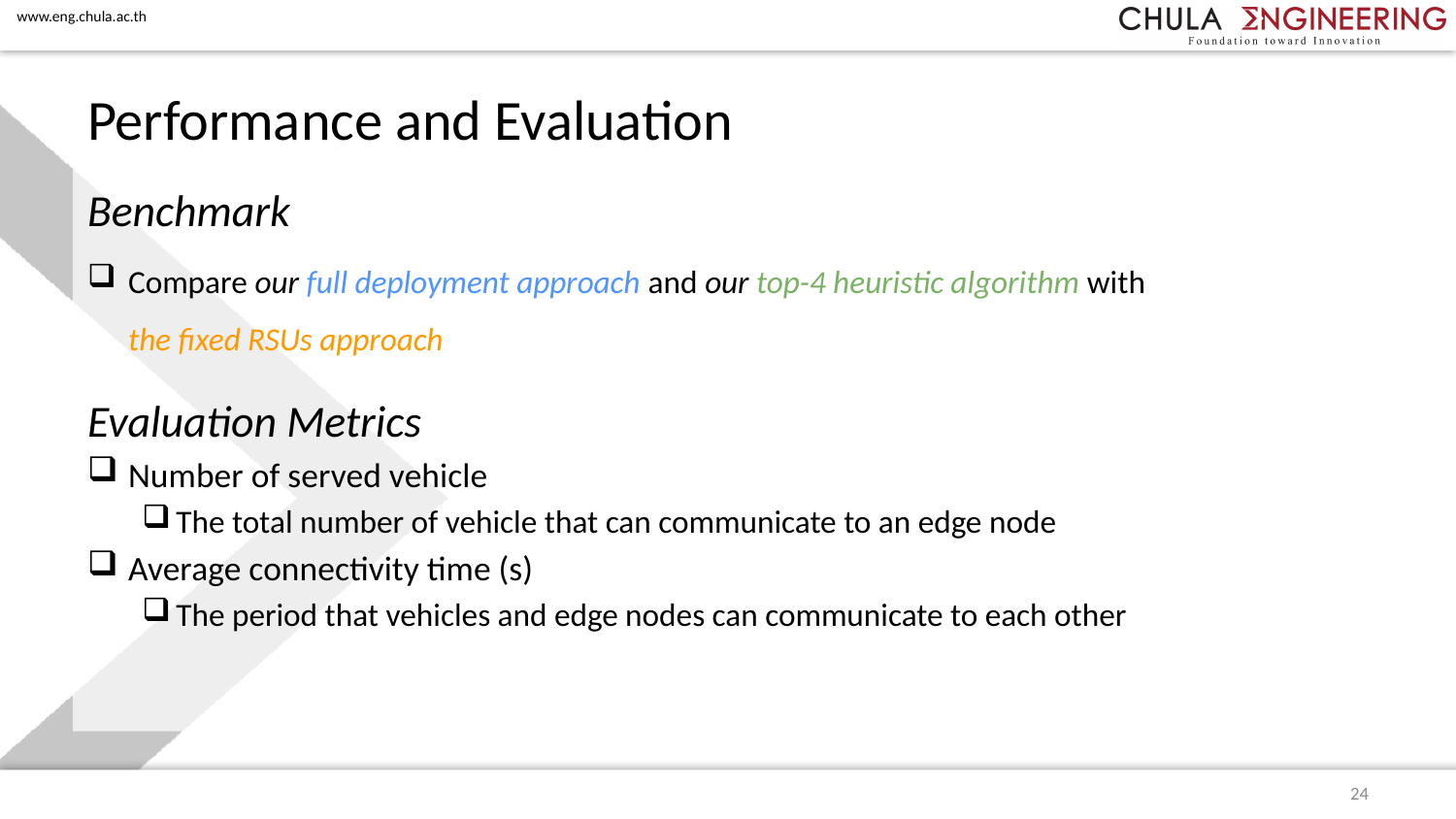

# Performance and Evaluation
Benchmark
Compare our full deployment approach and our top-4 heuristic algorithm with
the fixed RSUs approach
Evaluation Metrics
Number of served vehicle
The total number of vehicle that can communicate to an edge node
Average connectivity time (s)
The period that vehicles and edge nodes can communicate to each other

24